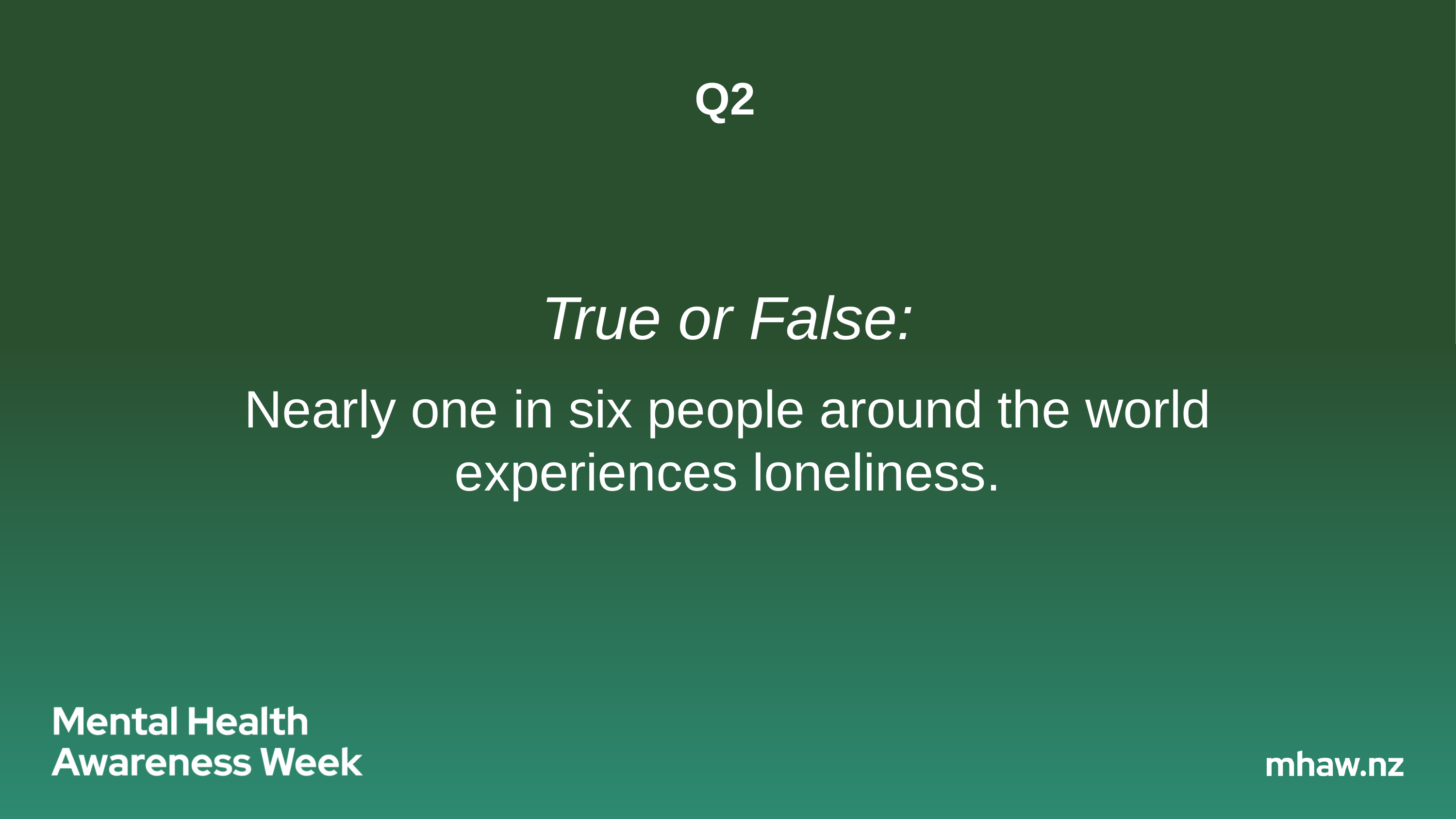

Q2

# True or False:
Nearly one in six people around the world experiences loneliness.